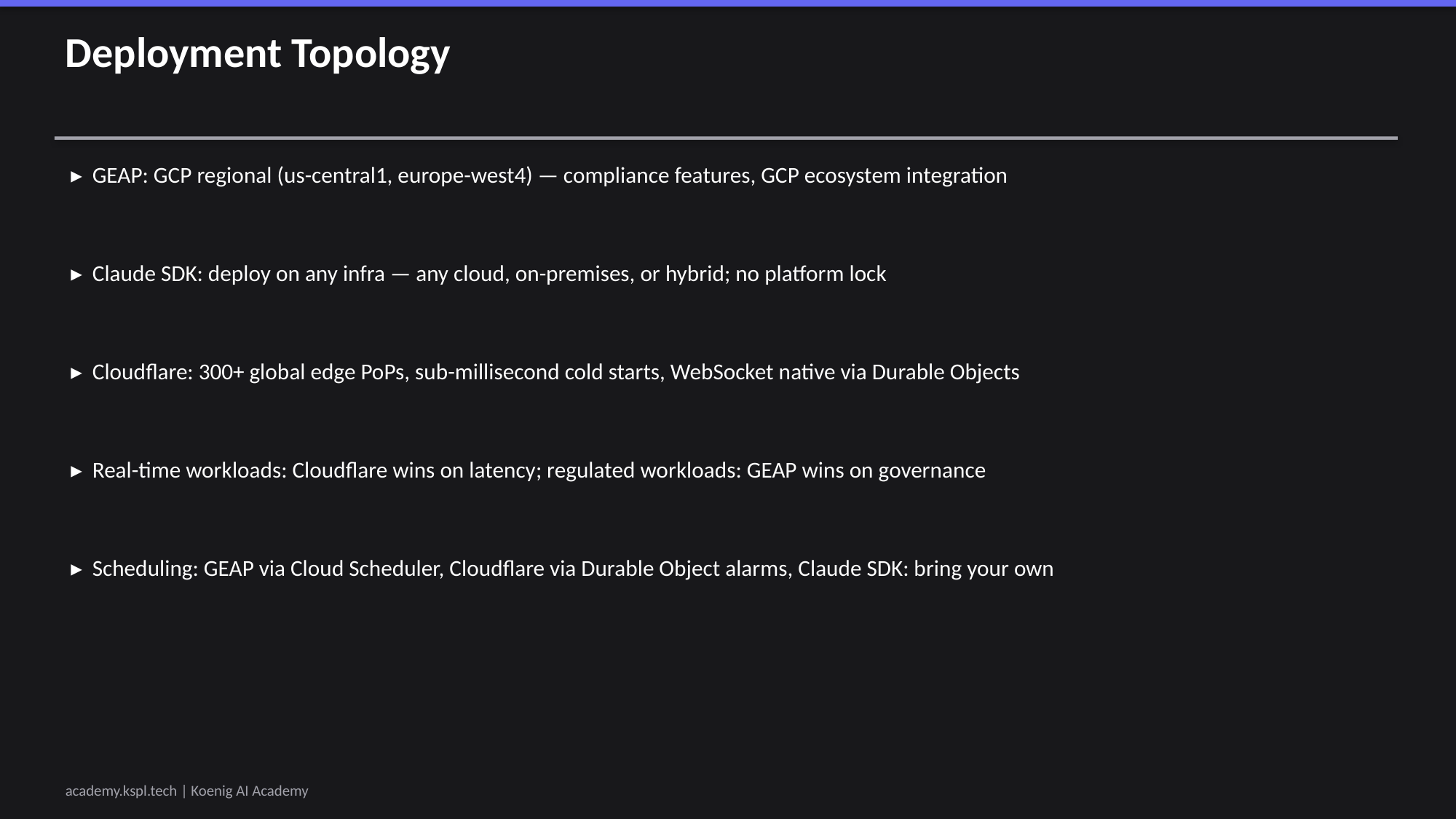

Deployment Topology

▸  GEAP: GCP regional (us-central1, europe-west4) — compliance features, GCP ecosystem integration
▸  Claude SDK: deploy on any infra — any cloud, on-premises, or hybrid; no platform lock
▸  Cloudflare: 300+ global edge PoPs, sub-millisecond cold starts, WebSocket native via Durable Objects
▸  Real-time workloads: Cloudflare wins on latency; regulated workloads: GEAP wins on governance
▸  Scheduling: GEAP via Cloud Scheduler, Cloudflare via Durable Object alarms, Claude SDK: bring your own
academy.kspl.tech | Koenig AI Academy